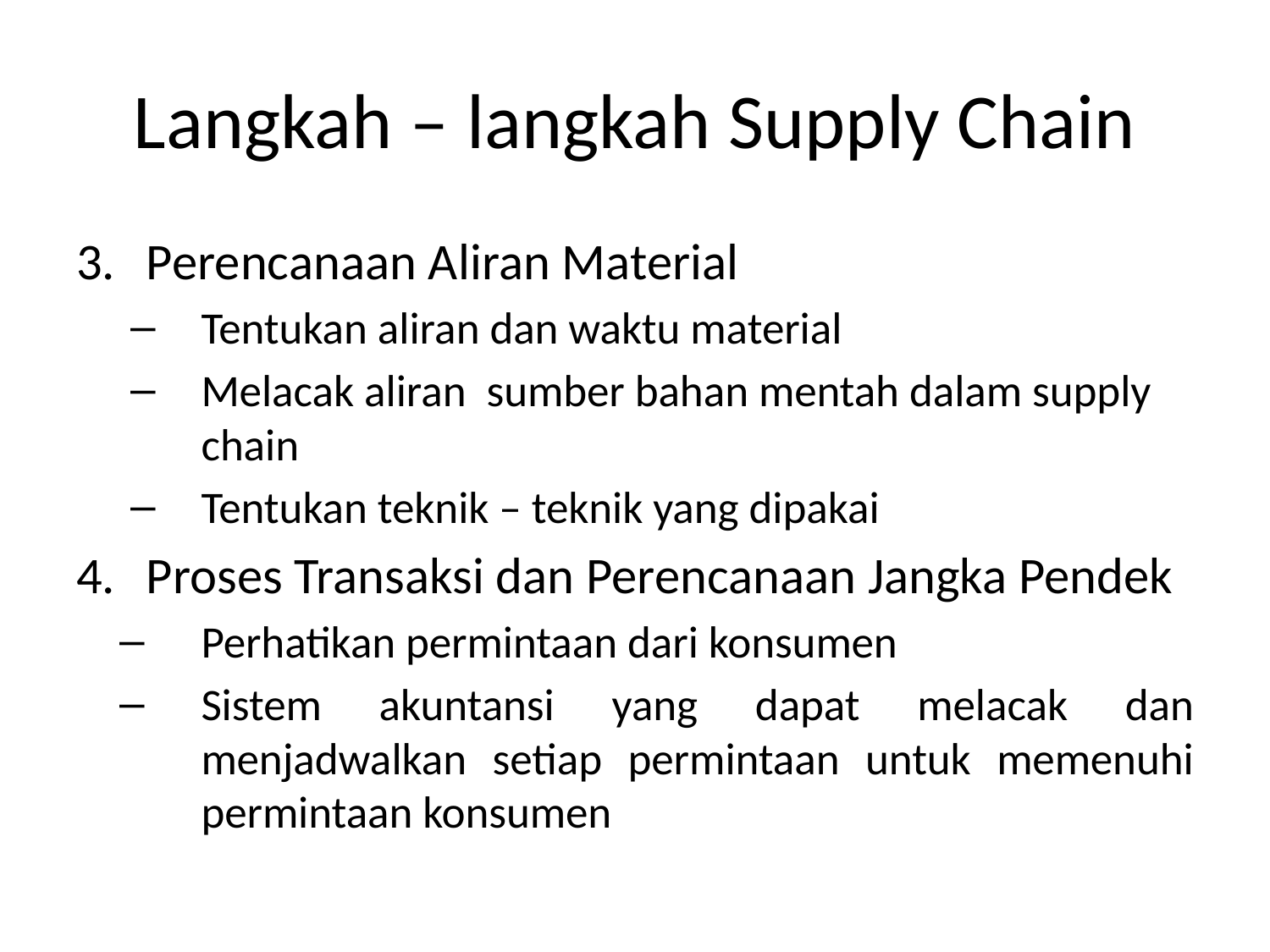

# Langkah – langkah Supply Chain
Perencanaan Aliran Material
Tentukan aliran dan waktu material
Melacak aliran  sumber bahan mentah dalam supply chain
Tentukan teknik – teknik yang dipakai
Proses Transaksi dan Perencanaan Jangka Pendek
Perhatikan permintaan dari konsumen
Sistem akuntansi yang dapat melacak dan menjadwalkan setiap permintaan untuk memenuhi permintaan konsumen